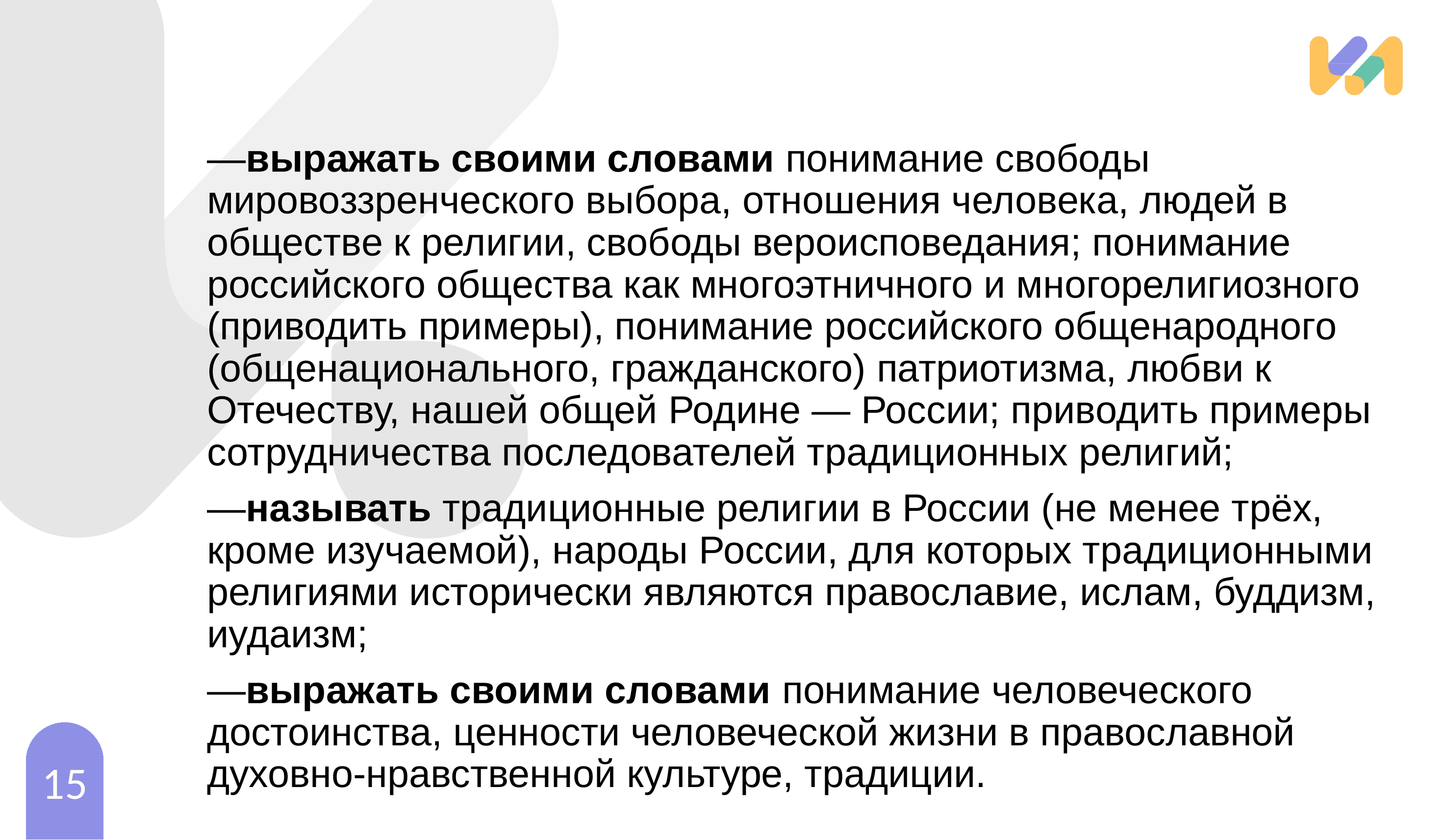

—выражать своими словами понимание свободы мировоззренческого выбора, отношения человека, людей в обществе к религии, свободы вероисповедания; понимание российского общества как многоэтничного и многорелигиозного (приводить примеры), понимание российского общенародного (общенационального, гражданского) патриотизма, любви к Отечеству, нашей общей Родине — России; приводить примеры сотрудничества последователей традиционных религий;
—называть традиционные религии в России (не менее трёх, кроме изучаемой), народы России, для которых традиционными религиями исторически являются православие, ислам, буддизм, иудаизм;
—выражать своими словами понимание человеческого достоинства, ценности человеческой жизни в православной духовно-нравственной культуре, традиции.

15